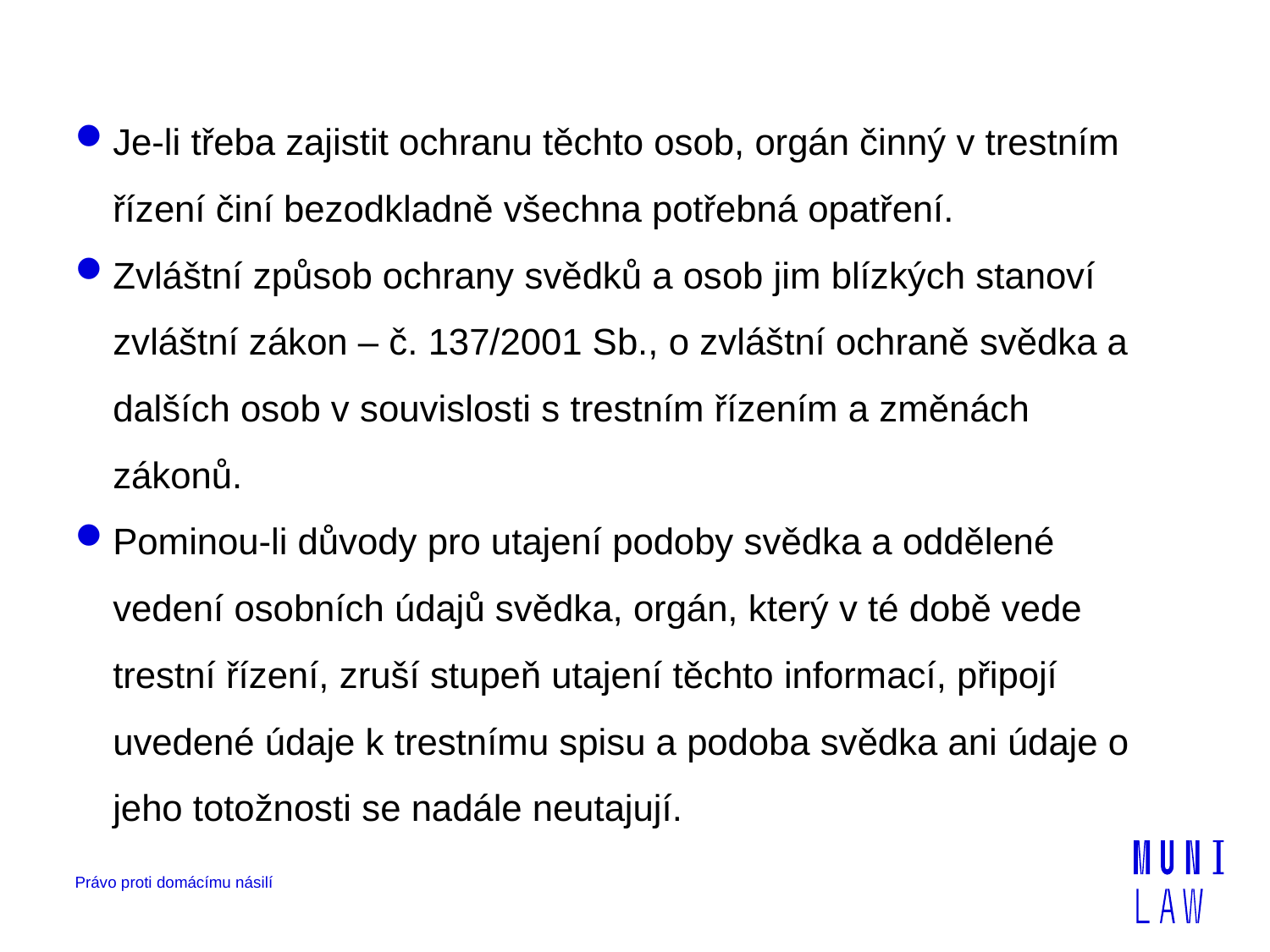

Je-li třeba zajistit ochranu těchto osob, orgán činný v trestním řízení činí bezodkladně všechna potřebná opatření.
Zvláštní způsob ochrany svědků a osob jim blízkých stanoví zvláštní zákon – č. 137/2001 Sb., o zvláštní ochraně svědka a dalších osob v souvislosti s trestním řízením a změnách zákonů.
Pominou-li důvody pro utajení podoby svědka a oddělené vedení osobních údajů svědka, orgán, který v té době vede trestní řízení, zruší stupeň utajení těchto informací, připojí uvedené údaje k trestnímu spisu a podoba svědka ani údaje o jeho totožnosti se nadále neutajují.

Právo proti domácímu násilí